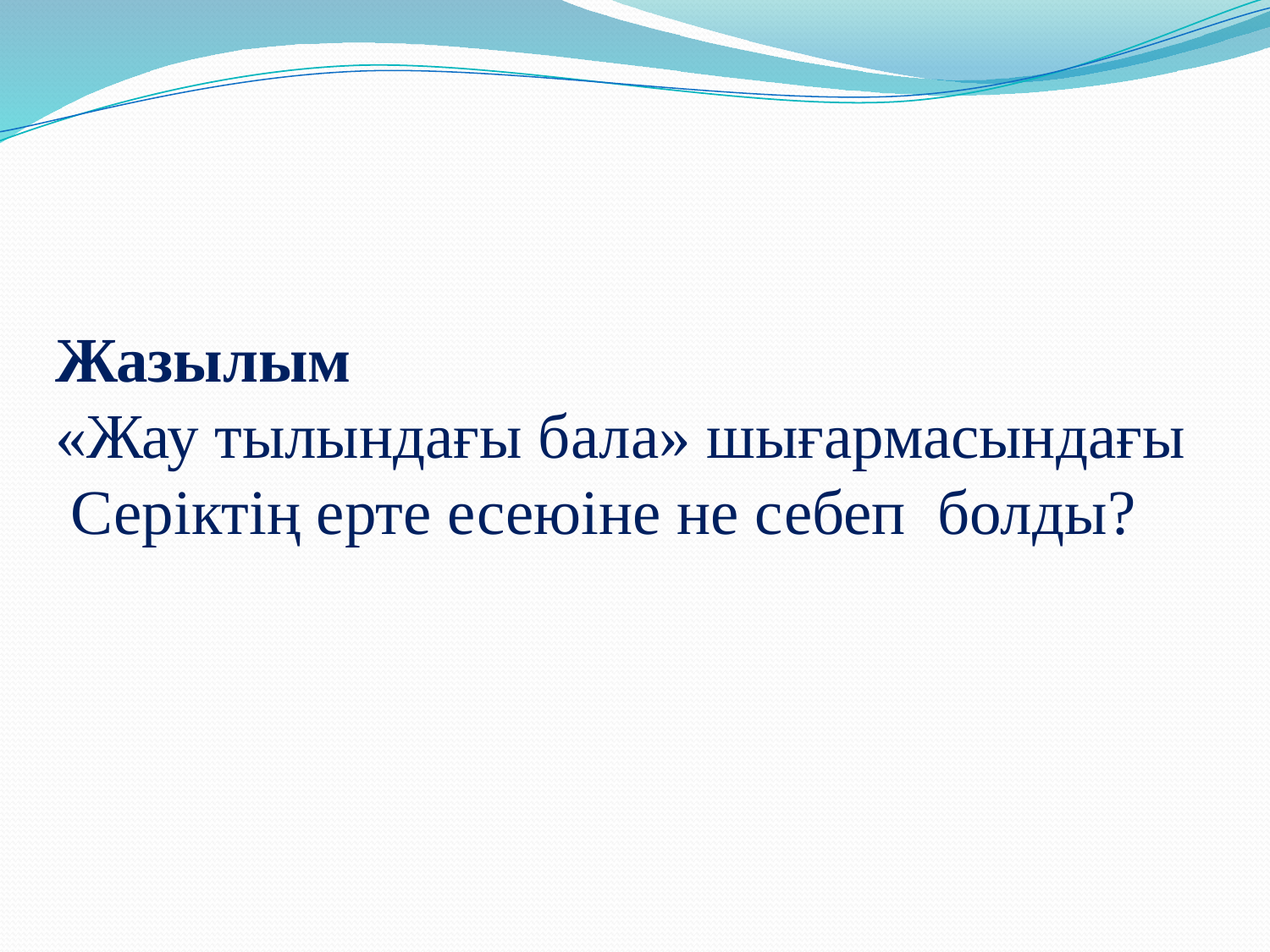

# Жазылым «Жау тылындағы бала» шығармасындағы  Серіктің ерте есеюіне не себеп  болды?